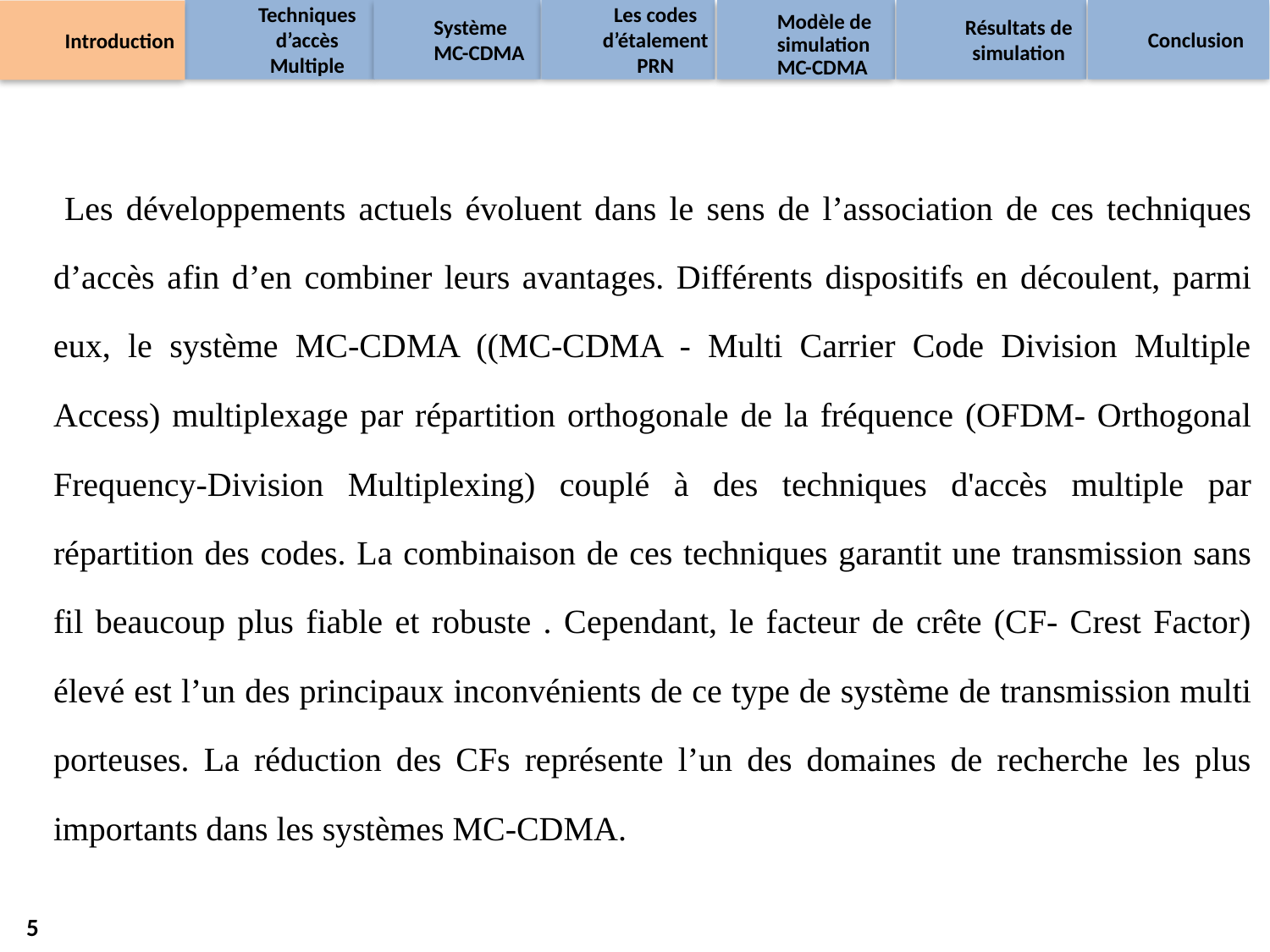

Techniques d’accès Multiple

Modèle de simulation MC-CDMA

Les codes d’étalement PRN
Conclusion
Système MC-CDMA
Résultats de simulation
Introduction
		 Les développements actuels évoluent dans le sens de l’association de ces techniques d’accès afin d’en combiner leurs avantages. Différents dispositifs en découlent, parmi eux, le système MC-CDMA ((MC-CDMA - Multi Carrier Code Division Multiple Access) multiplexage par répartition orthogonale de la fréquence (OFDM- Orthogonal Frequency-Division Multiplexing) couplé à des techniques d'accès multiple par répartition des codes. La combinaison de ces techniques garantit une transmission sans fil beaucoup plus fiable et robuste . Cependant, le facteur de crête (CF- Crest Factor) élevé est l’un des principaux inconvénients de ce type de système de transmission multi porteuses. La réduction des CFs représente l’un des domaines de recherche les plus importants dans les systèmes MC-CDMA.
5